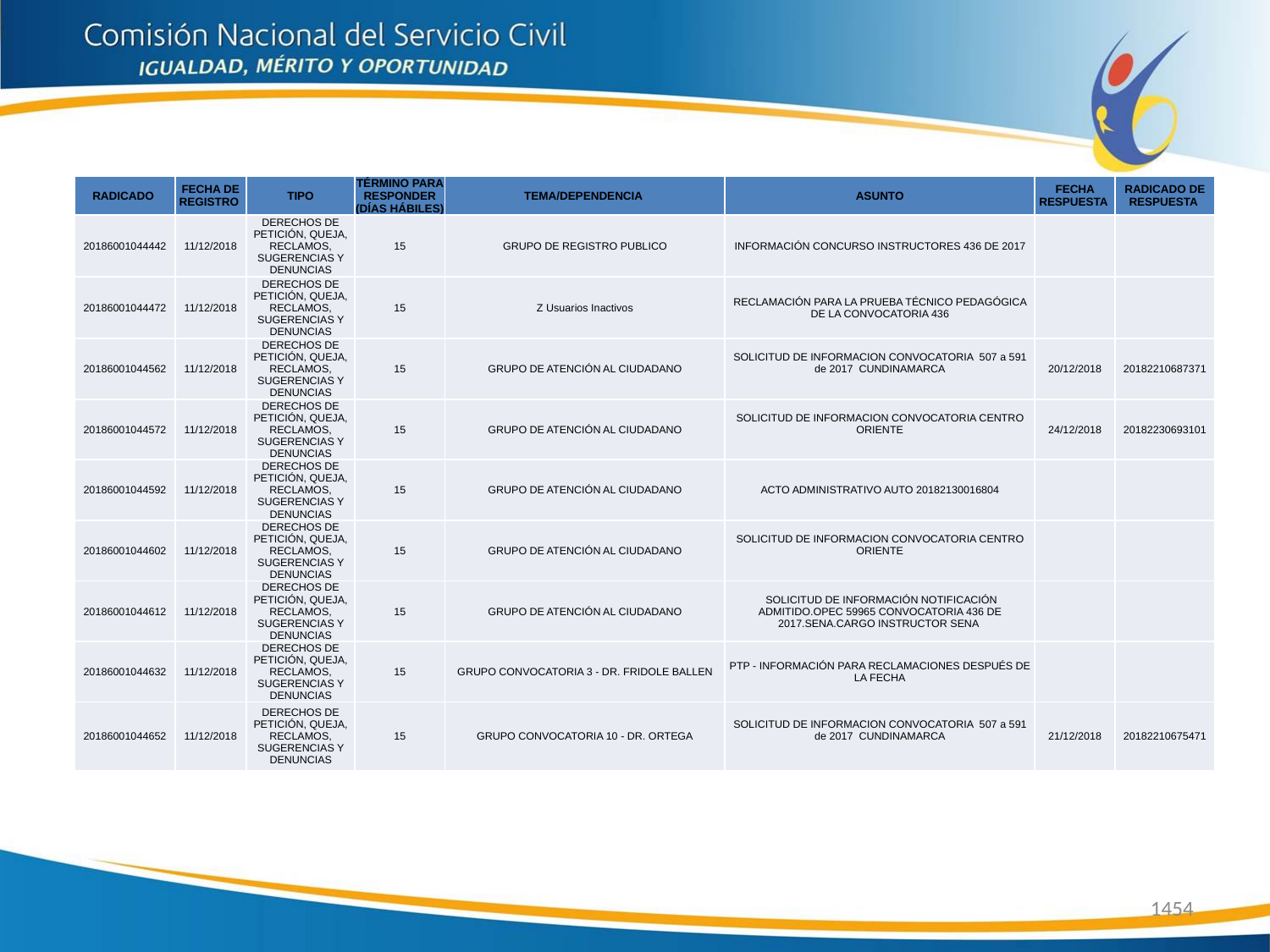

| RADICADO | FECHA DE REGISTRO | TIPO | TÉRMINO PARA RESPONDER (DÍAS HÁBILES) | TEMA/DEPENDENCIA | ASUNTO | FECHA RESPUESTA | RADICADO DE RESPUESTA |
| --- | --- | --- | --- | --- | --- | --- | --- |
| 20186001044442 | 11/12/2018 | DERECHOS DE PETICIÓN, QUEJA, RECLAMOS, SUGERENCIAS Y DENUNCIAS | 15 | GRUPO DE REGISTRO PUBLICO | INFORMACIÓN CONCURSO INSTRUCTORES 436 DE 2017 |  |  |
| 20186001044472 | 11/12/2018 | DERECHOS DE PETICIÓN, QUEJA, RECLAMOS, SUGERENCIAS Y DENUNCIAS | 15 | Z Usuarios Inactivos | RECLAMACIÓN PARA LA PRUEBA TÉCNICO PEDAGÓGICA DE LA CONVOCATORIA 436 |  |  |
| 20186001044562 | 11/12/2018 | DERECHOS DE PETICIÓN, QUEJA, RECLAMOS, SUGERENCIAS Y DENUNCIAS | 15 | GRUPO DE ATENCIÓN AL CIUDADANO | SOLICITUD DE INFORMACION CONVOCATORIA 507 a 591 de 2017 CUNDINAMARCA | 20/12/2018 | 20182210687371 |
| 20186001044572 | 11/12/2018 | DERECHOS DE PETICIÓN, QUEJA, RECLAMOS, SUGERENCIAS Y DENUNCIAS | 15 | GRUPO DE ATENCIÓN AL CIUDADANO | SOLICITUD DE INFORMACION CONVOCATORIA CENTRO ORIENTE | 24/12/2018 | 20182230693101 |
| 20186001044592 | 11/12/2018 | DERECHOS DE PETICIÓN, QUEJA, RECLAMOS, SUGERENCIAS Y DENUNCIAS | 15 | GRUPO DE ATENCIÓN AL CIUDADANO | ACTO ADMINISTRATIVO AUTO 20182130016804 |  |  |
| 20186001044602 | 11/12/2018 | DERECHOS DE PETICIÓN, QUEJA, RECLAMOS, SUGERENCIAS Y DENUNCIAS | 15 | GRUPO DE ATENCIÓN AL CIUDADANO | SOLICITUD DE INFORMACION CONVOCATORIA CENTRO ORIENTE |  |  |
| 20186001044612 | 11/12/2018 | DERECHOS DE PETICIÓN, QUEJA, RECLAMOS, SUGERENCIAS Y DENUNCIAS | 15 | GRUPO DE ATENCIÓN AL CIUDADANO | SOLICITUD DE INFORMACIÓN NOTIFICACIÓN ADMITIDO.OPEC 59965 CONVOCATORIA 436 DE 2017.SENA.CARGO INSTRUCTOR SENA |  |  |
| 20186001044632 | 11/12/2018 | DERECHOS DE PETICIÓN, QUEJA, RECLAMOS, SUGERENCIAS Y DENUNCIAS | 15 | GRUPO CONVOCATORIA 3 - DR. FRIDOLE BALLEN | PTP - INFORMACIÓN PARA RECLAMACIONES DESPUÉS DE LA FECHA |  |  |
| 20186001044652 | 11/12/2018 | DERECHOS DE PETICIÓN, QUEJA, RECLAMOS, SUGERENCIAS Y DENUNCIAS | 15 | GRUPO CONVOCATORIA 10 - DR. ORTEGA | SOLICITUD DE INFORMACION CONVOCATORIA 507 a 591 de 2017 CUNDINAMARCA | 21/12/2018 | 20182210675471 |
1454